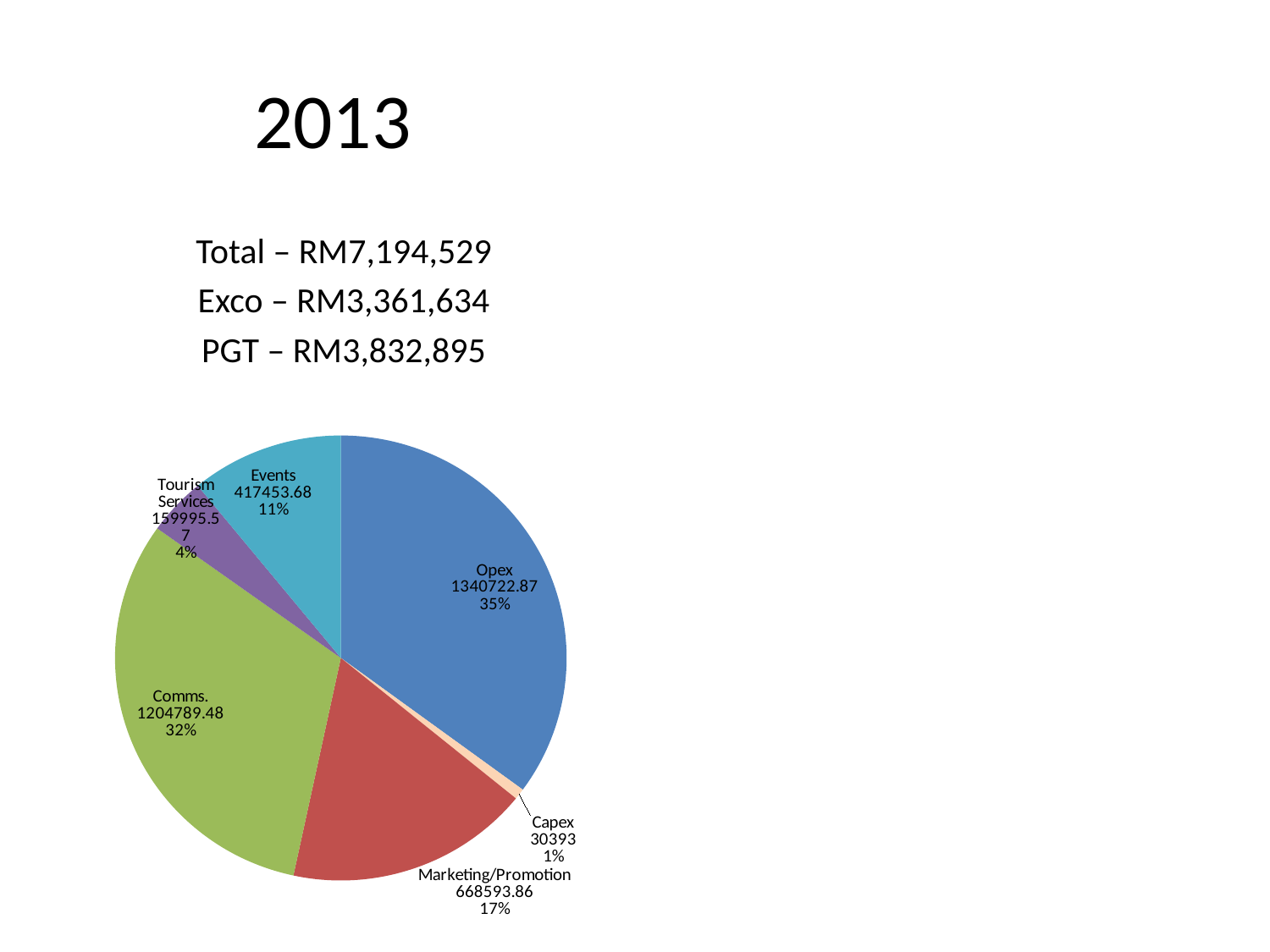

# 2013
Total – RM7,194,529
Exco – RM3,361,634
PGT – RM3,832,895

### Chart

| Category |  |
|---|---|
| Opex | 1340722.8699999996 |
| Capex | 30393.0 |
| Marketing/Promotion | 668593.8599999999 |
| Comms. | 1204789.4800000002 |
| Tourism Services | 159995.57 |
| Events | 417453.67999999993 |